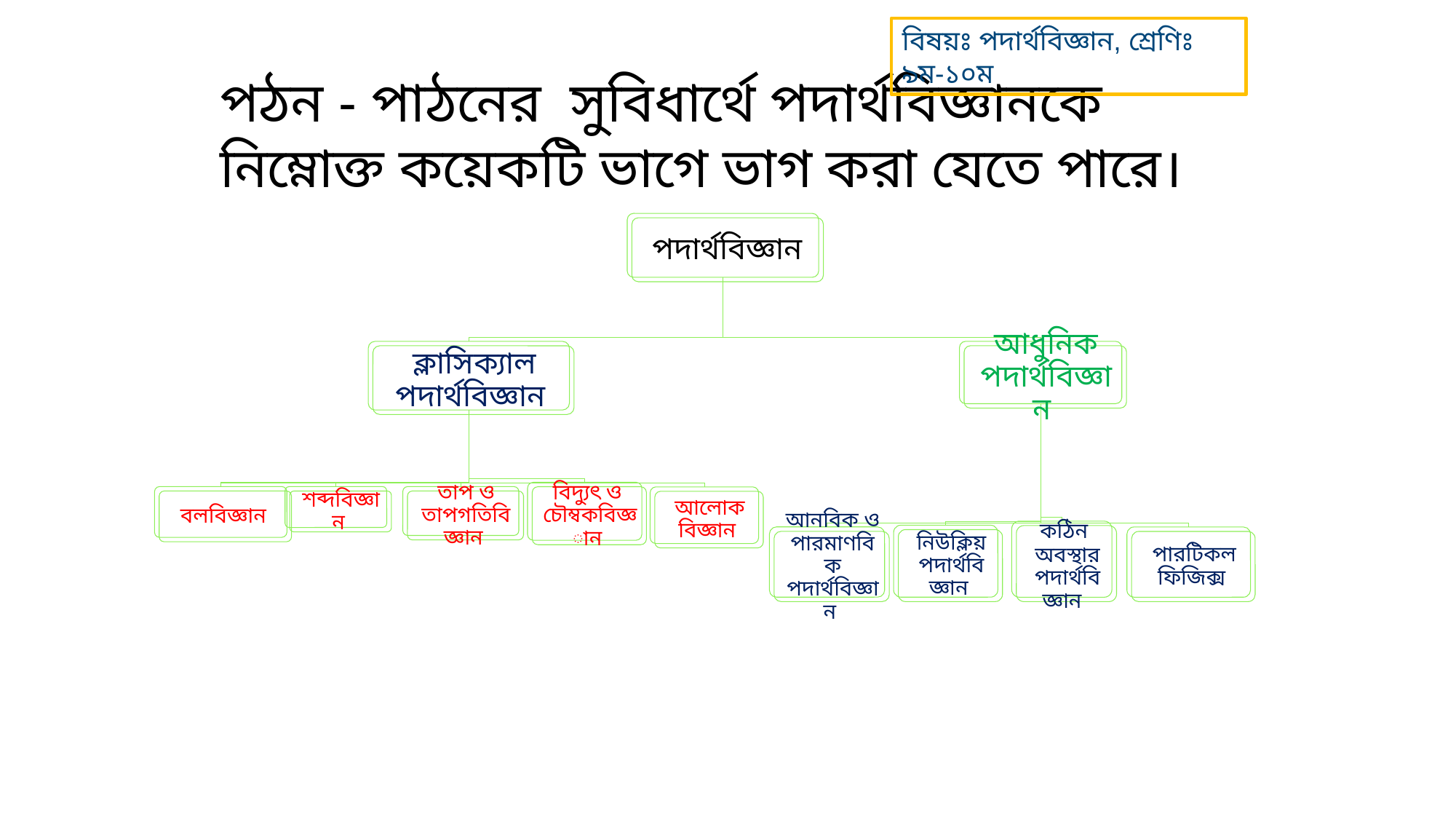

বিষয়ঃ পদার্থবিজ্ঞান, শ্রেণিঃ ৯ম-১০ম
পঠন - পাঠনের  সুবিধার্থে পদার্থবিজ্ঞানকে নিম্নোক্ত কয়েকটি ভাগে ভাগ করা যেতে পারে।
পদার্থবিজ্ঞান
ক্লাসিক্যাল পদার্থবিজ্ঞান
বলবিজ্ঞান
শব্দবিজ্ঞান
তাপ ও তাপগতিবিজ্ঞান
বিদ্যুৎ ও  চৌম্বকবিজ্ঞান
আলোক বিজ্ঞান
আধুনিক পদার্থবিজ্ঞান
আনবিক ও পারমাণবিক পদার্থবিজ্ঞান
নিউক্লিয় পদার্থবিজ্ঞান
কঠিন  অবস্থার পদার্থবিজ্ঞান
পারটিকল ফিজিক্স